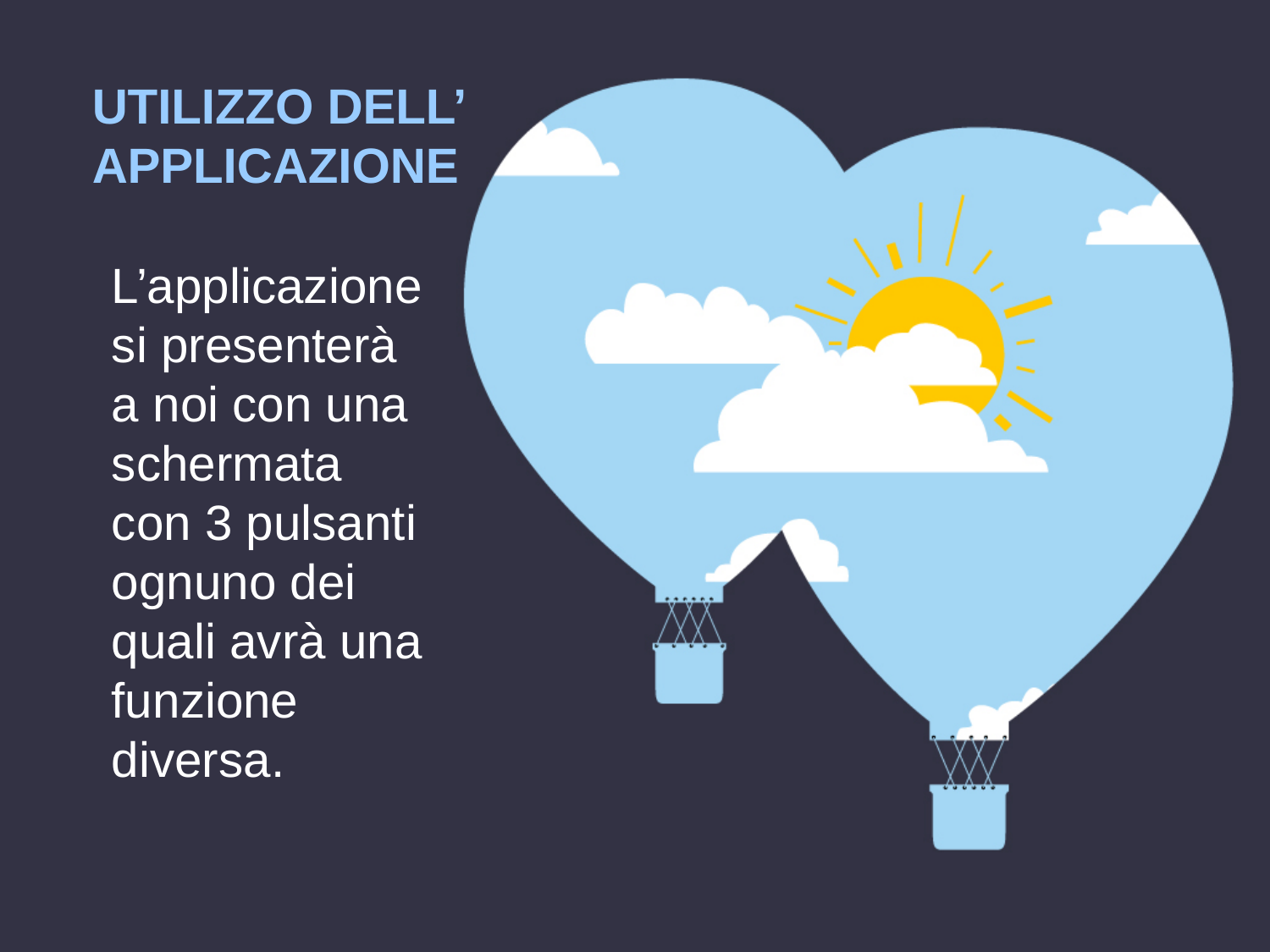

# UTILIZZO DELL’ APPLICAZIONE
L’applicazione si presenterà a noi con una schermata con 3 pulsanti ognuno dei quali avrà una funzione diversa.